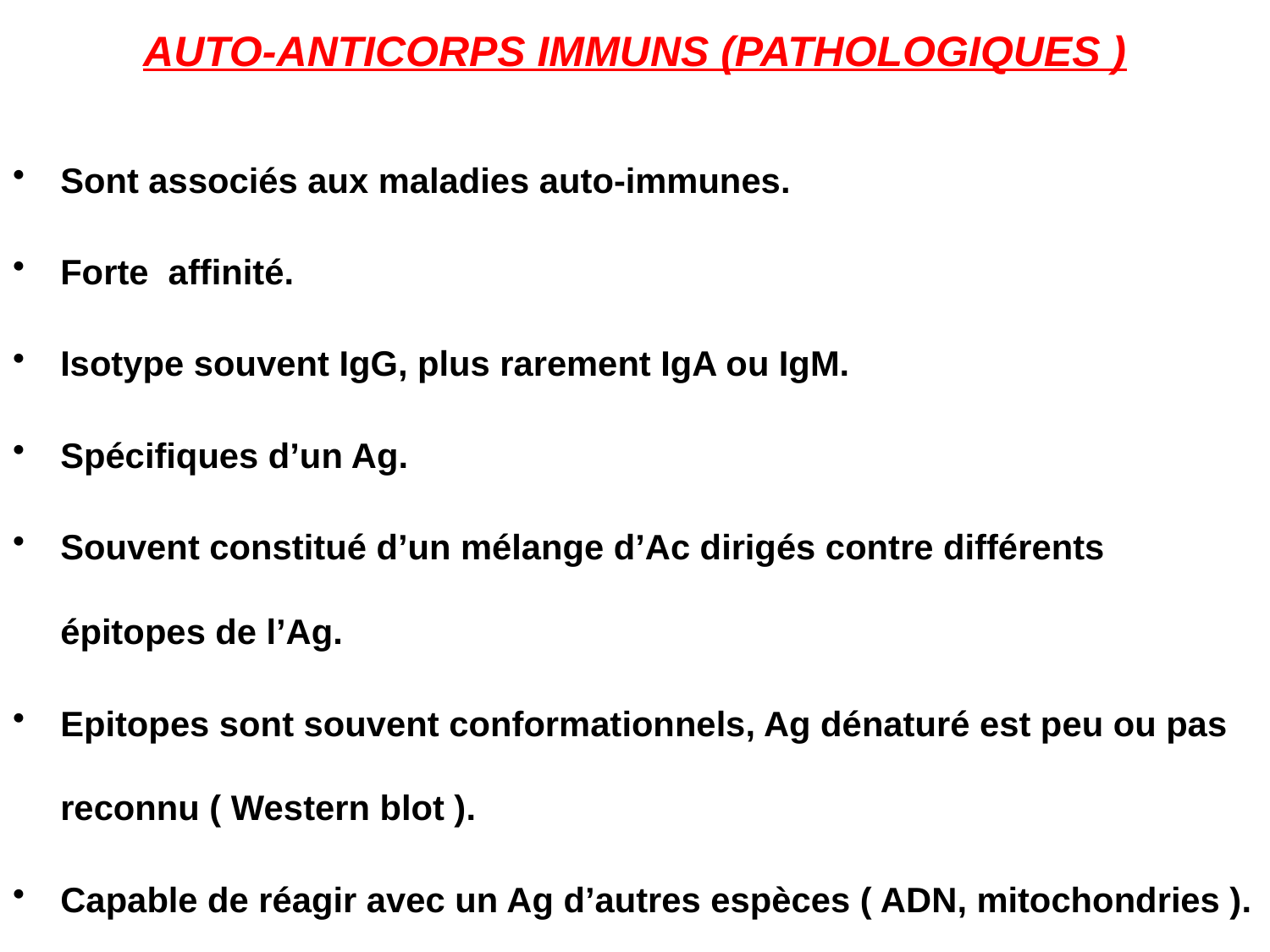

# AUTO-ANTICORPS IMMUNS (PATHOLOGIQUES )
Sont associés aux maladies auto-immunes.
Forte  affinité.
Isotype souvent IgG, plus rarement IgA ou IgM.
Spécifiques d’un Ag.
Souvent constitué d’un mélange d’Ac dirigés contre différents épitopes de l’Ag.
Epitopes sont souvent conformationnels, Ag dénaturé est peu ou pas reconnu ( Western blot ).
Capable de réagir avec un Ag d’autres espèces ( ADN, mitochondries ).